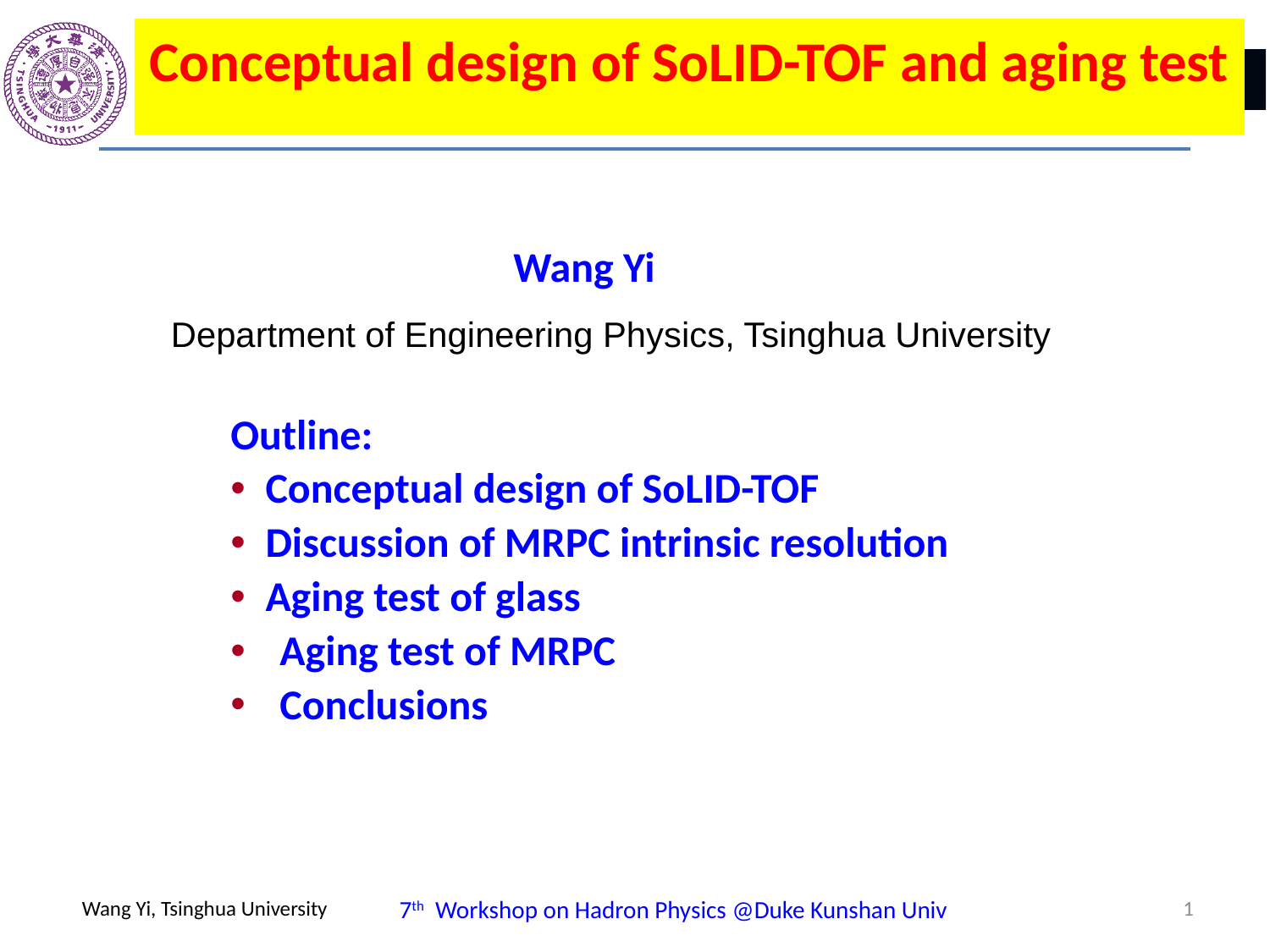

Conceptual design of SoLID-TOF and aging test
                                      Wang Yi
  Department of Engineering Physics, Tsinghua University
Outline:
 Conceptual design of SoLID-TOF
 Discussion of MRPC intrinsic resolution
 Aging test of glass
  Aging test of MRPC
  Conclusions

1